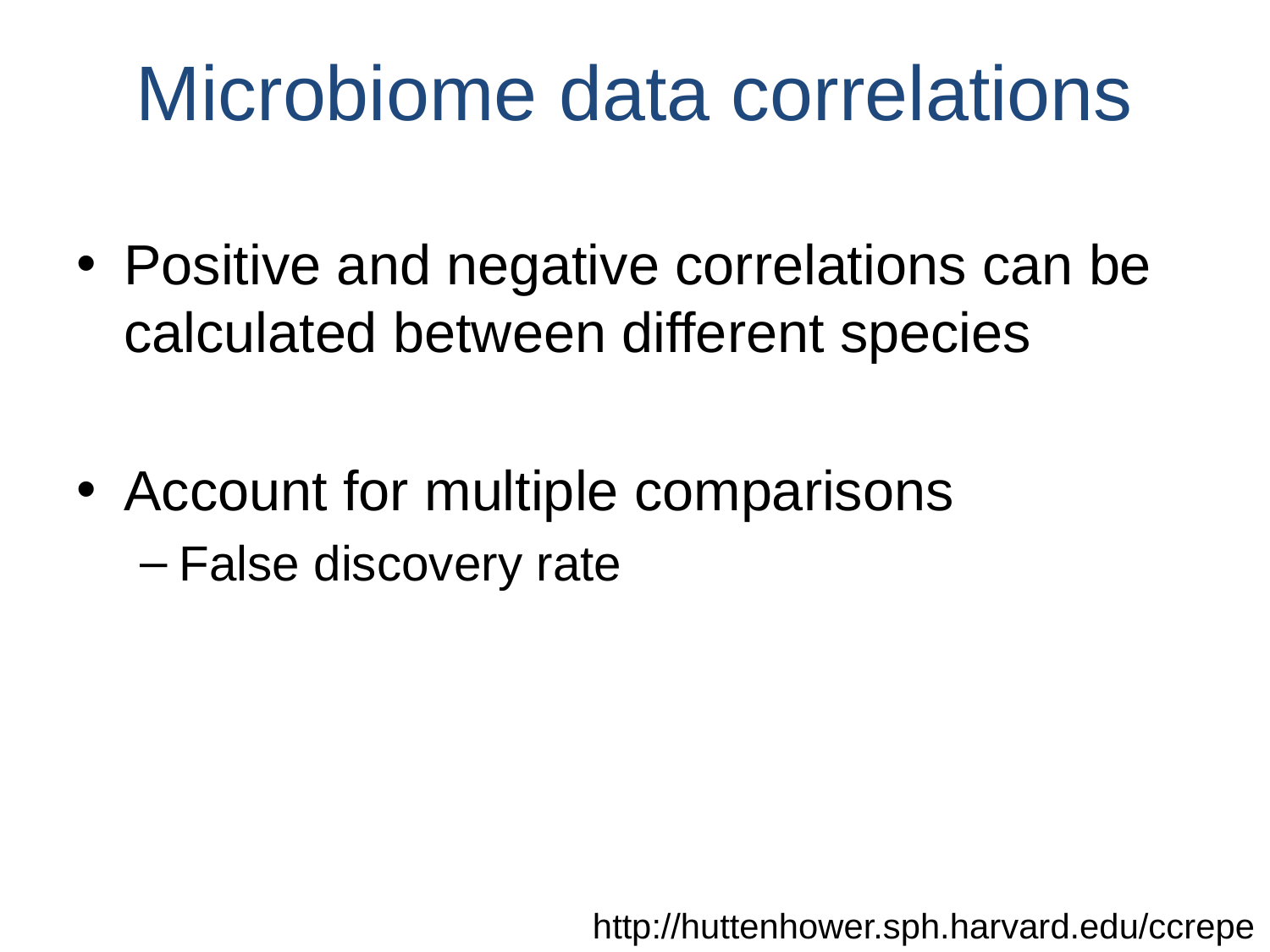

# Microbiome data correlations
Positive and negative correlations can be calculated between different species

Account for multiple comparisons
False discovery rate
http://huttenhower.sph.harvard.edu/ccrepe